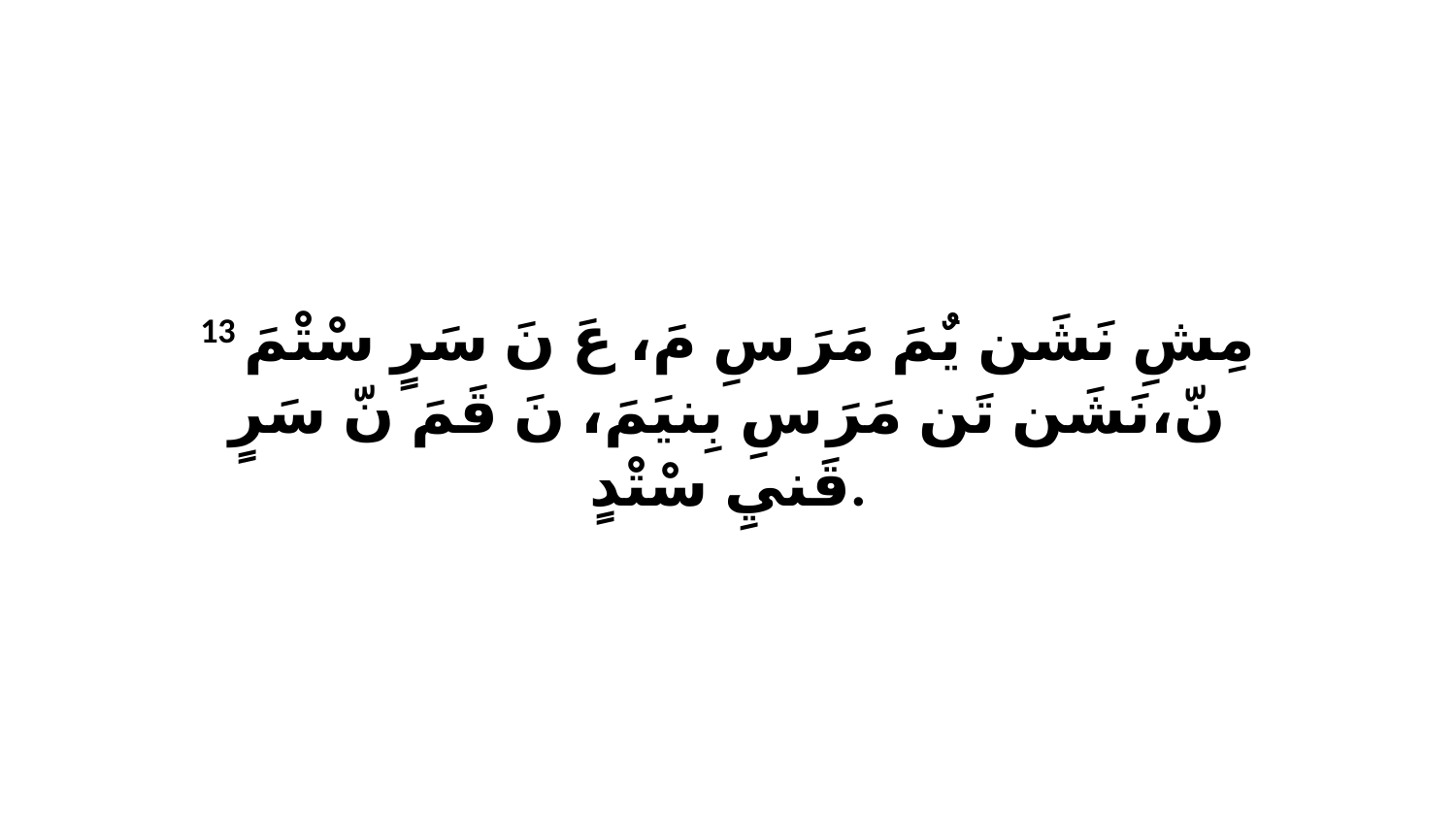

13 مِشِ نَشَن يٌمَ مَرَ سِ مَ، عَ نَ سَرٍ سْتْمَ نّ،نَشَن تَن مَرَ سِ بِنيَمَ، نَ قَمَ نّ سَرٍ قَنيِ سْتْدٍ.